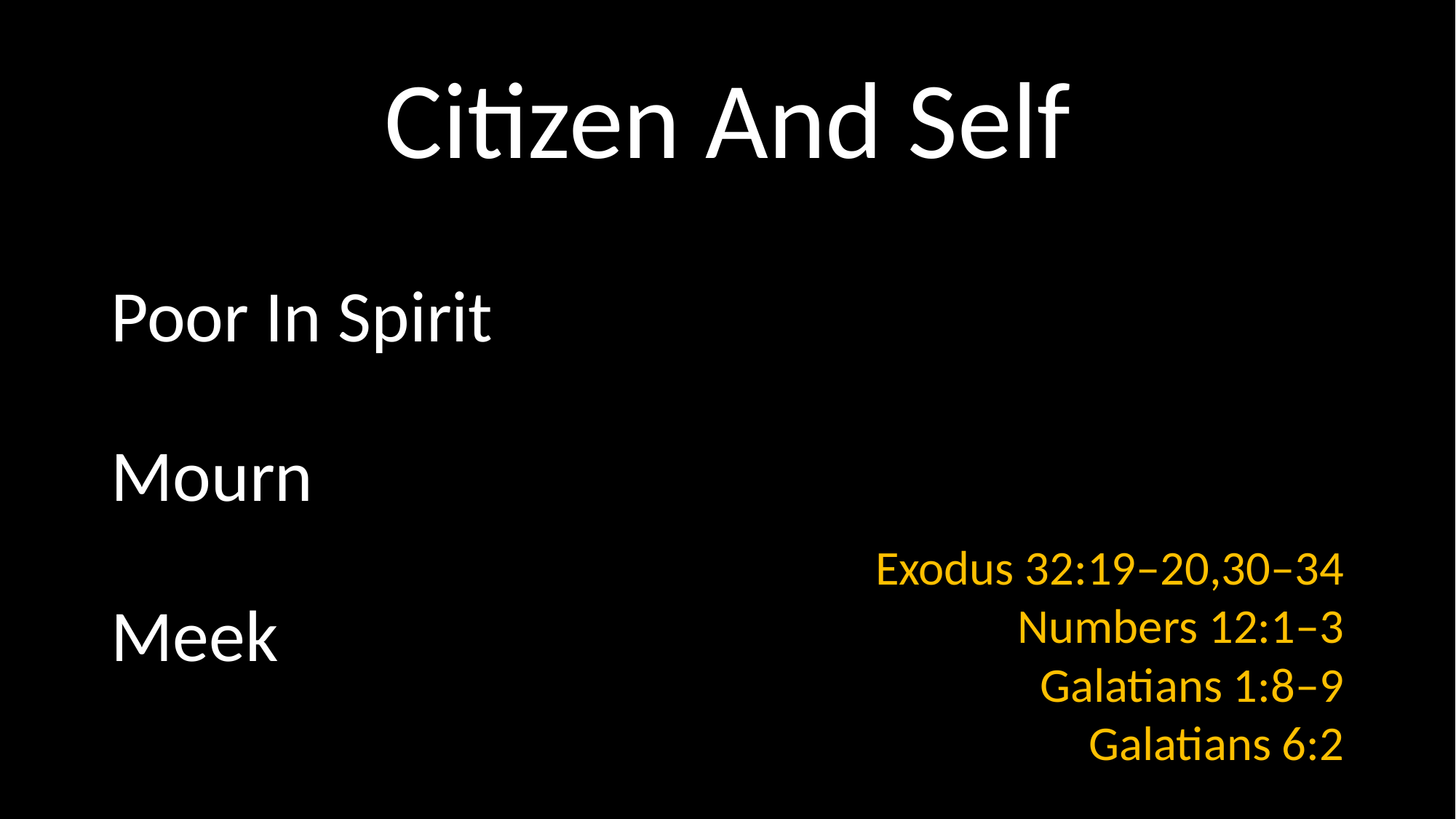

# Citizen And Self
Exodus 32:19–20,30–34
Numbers 12:1–3
Galatians 1:8–9
Galatians 6:2
Poor In Spirit
Mourn
Meek